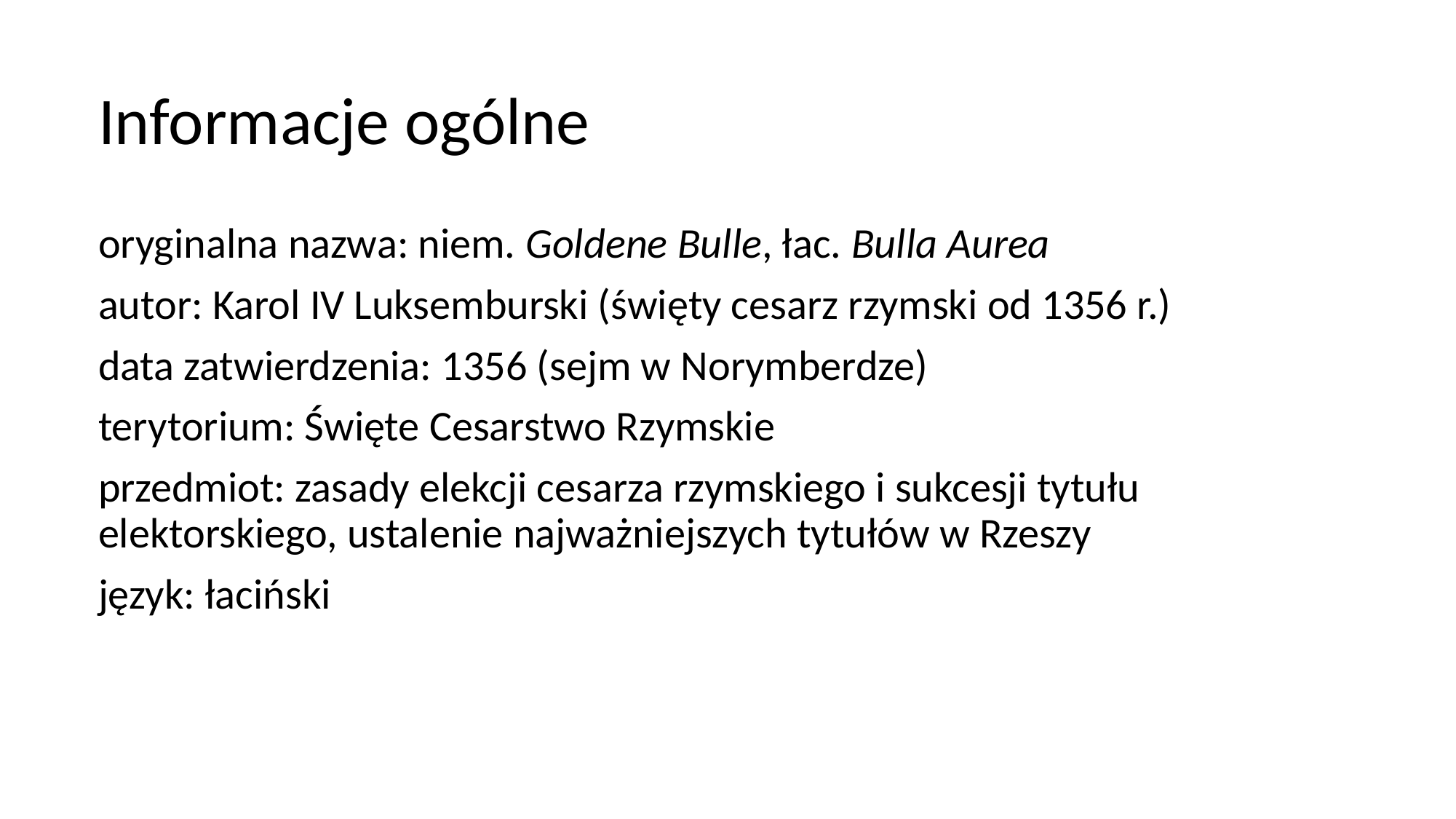

# Informacje ogólne
oryginalna nazwa: niem. Goldene Bulle, łac. Bulla Aurea
autor: Karol IV Luksemburski (święty cesarz rzymski od 1356 r.)
data zatwierdzenia: 1356 (sejm w Norymberdze)
terytorium: Święte Cesarstwo Rzymskie
przedmiot: zasady elekcji cesarza rzymskiego i sukcesji tytułu elektorskiego, ustalenie najważniejszych tytułów w Rzeszy
język: łaciński